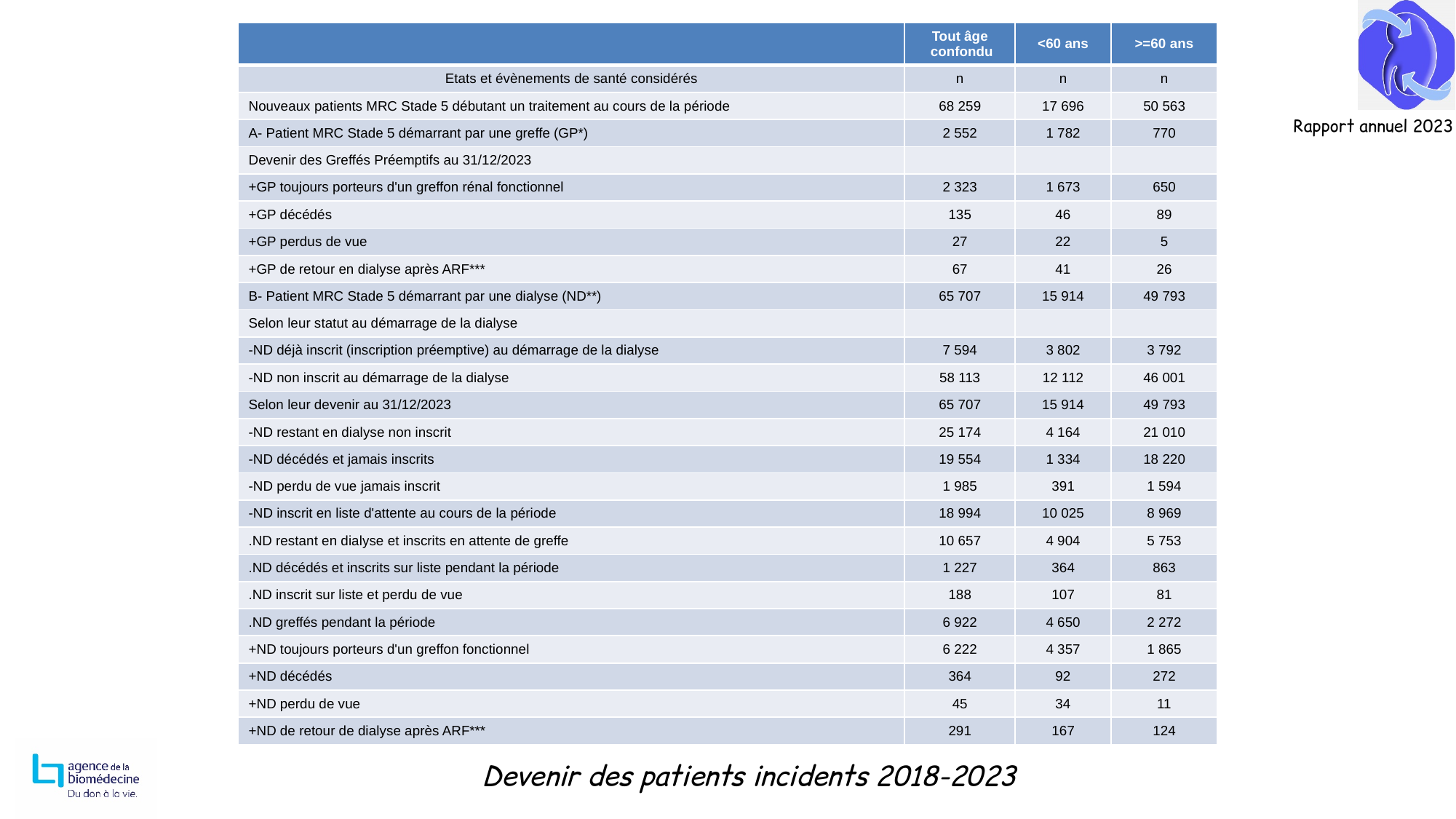

|  | Tout âge confondu | <60 ans | >=60 ans |
| --- | --- | --- | --- |
| Etats et évènements de santé considérés | n | n | n |
| Nouveaux patients MRC Stade 5 débutant un traitement au cours de la période | 68 259 | 17 696 | 50 563 |
| A- Patient MRC Stade 5 démarrant par une greffe (GP\*) | 2 552 | 1 782 | 770 |
| Devenir des Greffés Préemptifs au 31/12/2023 |  |  |  |
| +GP toujours porteurs d'un greffon rénal fonctionnel | 2 323 | 1 673 | 650 |
| +GP décédés | 135 | 46 | 89 |
| +GP perdus de vue | 27 | 22 | 5 |
| +GP de retour en dialyse après ARF\*\*\* | 67 | 41 | 26 |
| B- Patient MRC Stade 5 démarrant par une dialyse (ND\*\*) | 65 707 | 15 914 | 49 793 |
| Selon leur statut au démarrage de la dialyse |  |  |  |
| -ND déjà inscrit (inscription préemptive) au démarrage de la dialyse | 7 594 | 3 802 | 3 792 |
| -ND non inscrit au démarrage de la dialyse | 58 113 | 12 112 | 46 001 |
| Selon leur devenir au 31/12/2023 | 65 707 | 15 914 | 49 793 |
| -ND restant en dialyse non inscrit | 25 174 | 4 164 | 21 010 |
| -ND décédés et jamais inscrits | 19 554 | 1 334 | 18 220 |
| -ND perdu de vue jamais inscrit | 1 985 | 391 | 1 594 |
| -ND inscrit en liste d'attente au cours de la période | 18 994 | 10 025 | 8 969 |
| .ND restant en dialyse et inscrits en attente de greffe | 10 657 | 4 904 | 5 753 |
| .ND décédés et inscrits sur liste pendant la période | 1 227 | 364 | 863 |
| .ND inscrit sur liste et perdu de vue | 188 | 107 | 81 |
| .ND greffés pendant la période | 6 922 | 4 650 | 2 272 |
| +ND toujours porteurs d'un greffon fonctionnel | 6 222 | 4 357 | 1 865 |
| +ND décédés | 364 | 92 | 272 |
| +ND perdu de vue | 45 | 34 | 11 |
| +ND de retour de dialyse après ARF\*\*\* | 291 | 167 | 124 |
Devenir des patients incidents 2018-2023